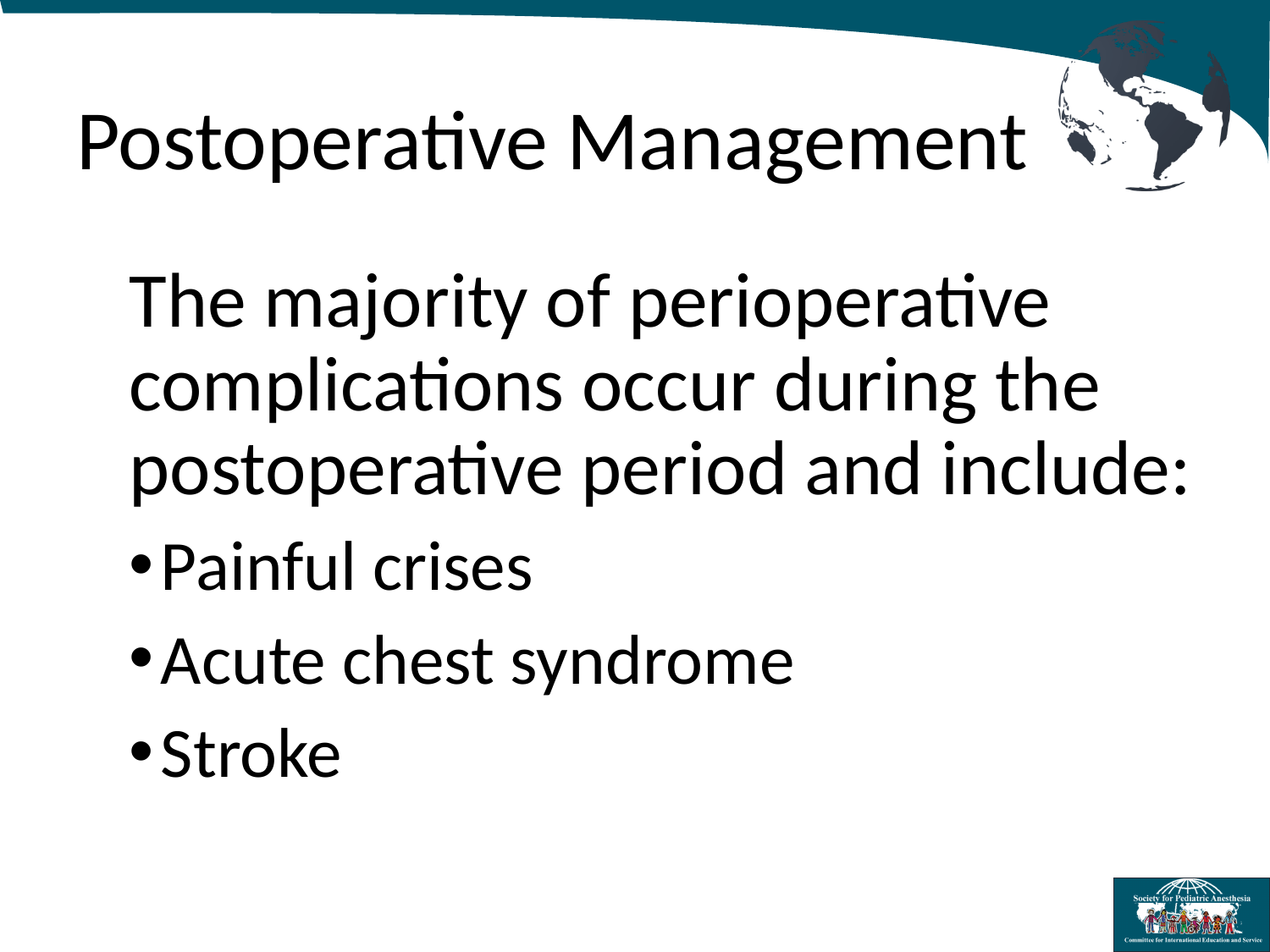

# Postoperative Management
The majority of perioperative complications occur during the postoperative period and include:
Painful crises
Acute chest syndrome
Stroke